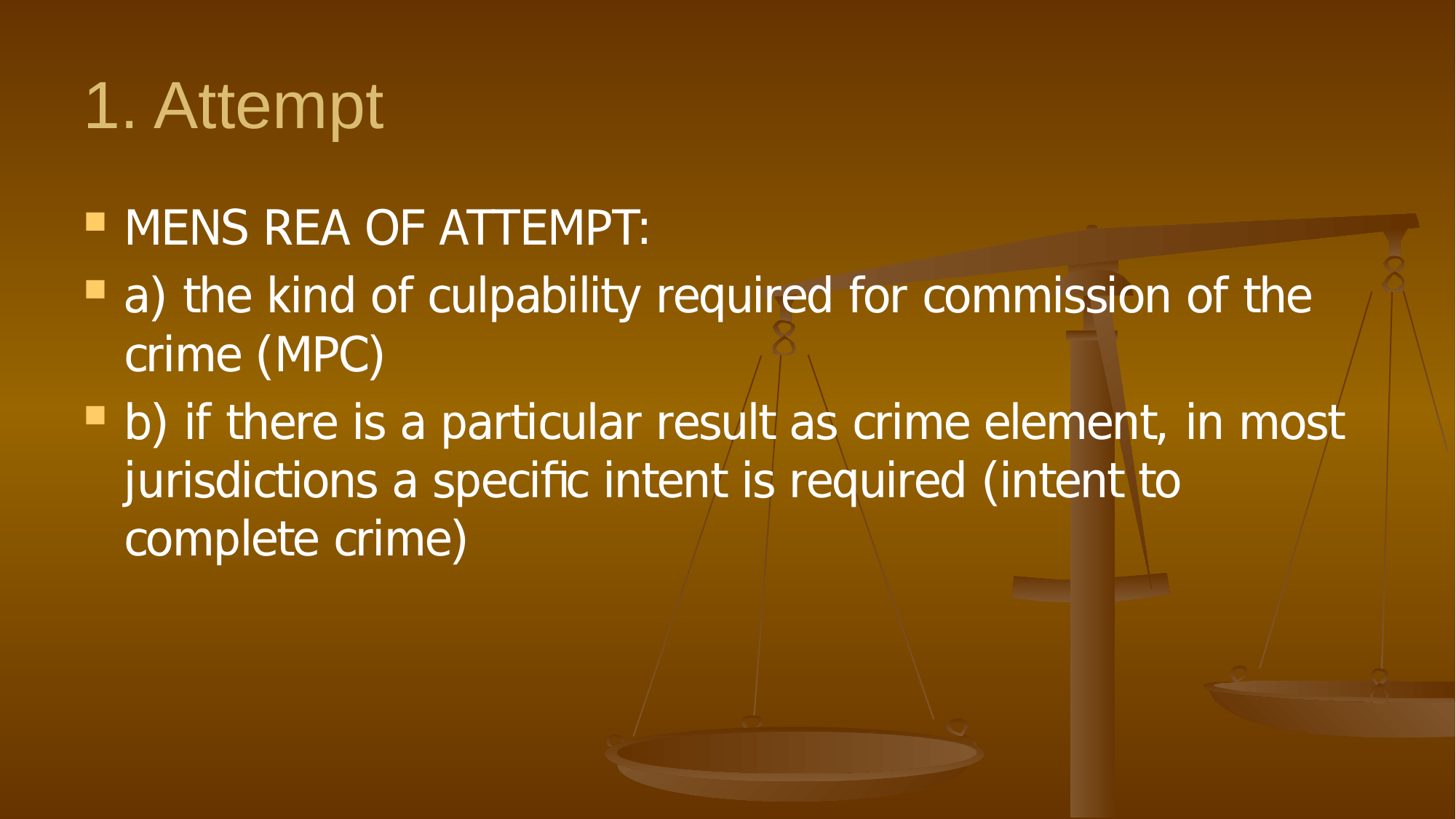

# 1. Attempt
MENS REA OF ATTEMPT:
a) the kind of culpability required for commission of the crime (MPC)
b) if there is a particular result as crime element, in most jurisdictions a specific intent is required (intent to complete crime)